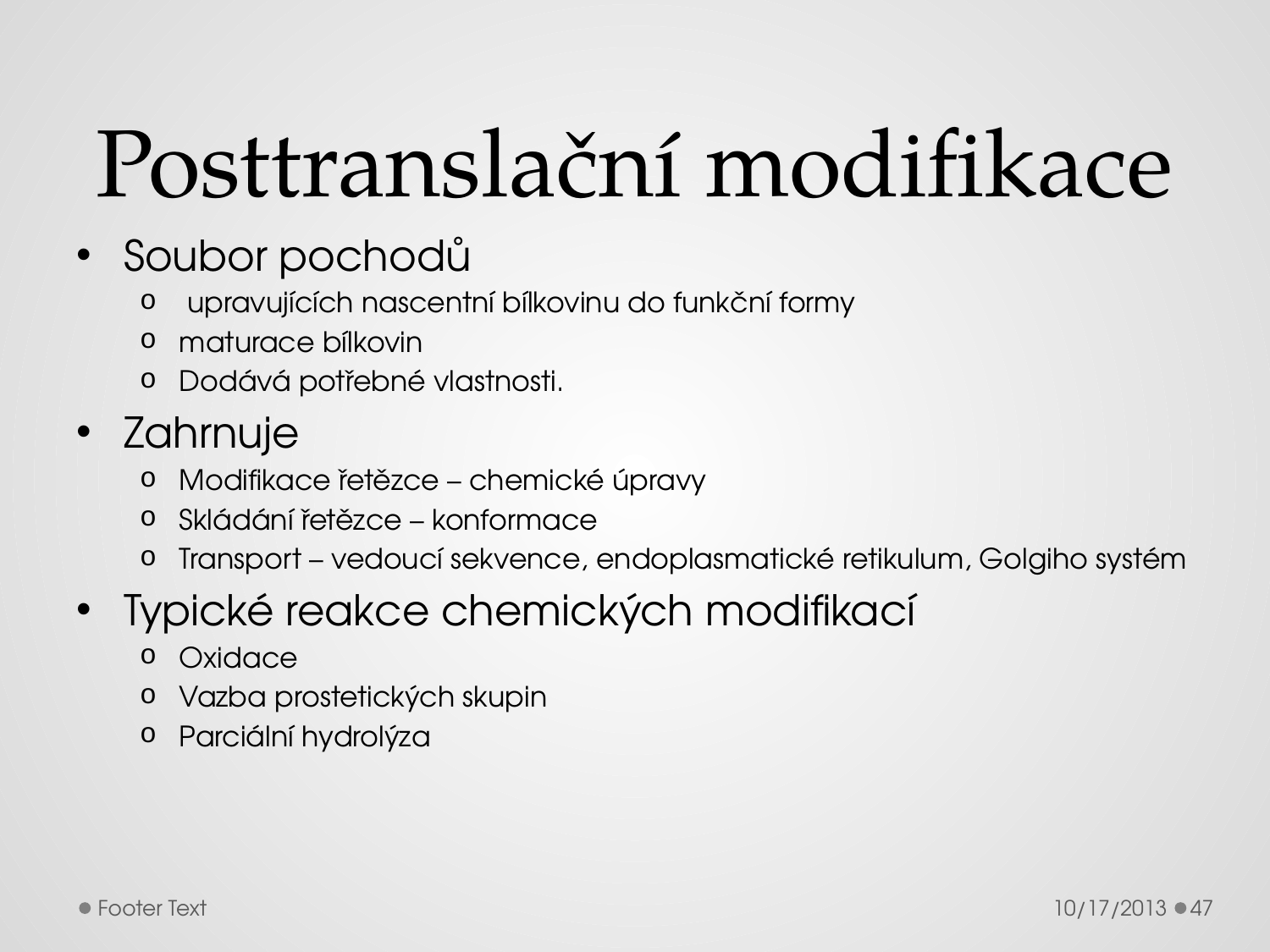

# Posttranslační modifikace
Soubor pochodů
 upravujících nascentní bílkovinu do funkční formy
maturace bílkovin
Dodává potřebné vlastnosti.
Zahrnuje
Modifikace řetězce – chemické úpravy
Skládání řetězce – konformace
Transport – vedoucí sekvence, endoplasmatické retikulum, Golgiho systém
Typické reakce chemických modifikací
Oxidace
Vazba prostetických skupin
Parciální hydrolýza

Footer Text
10/17/2013
47